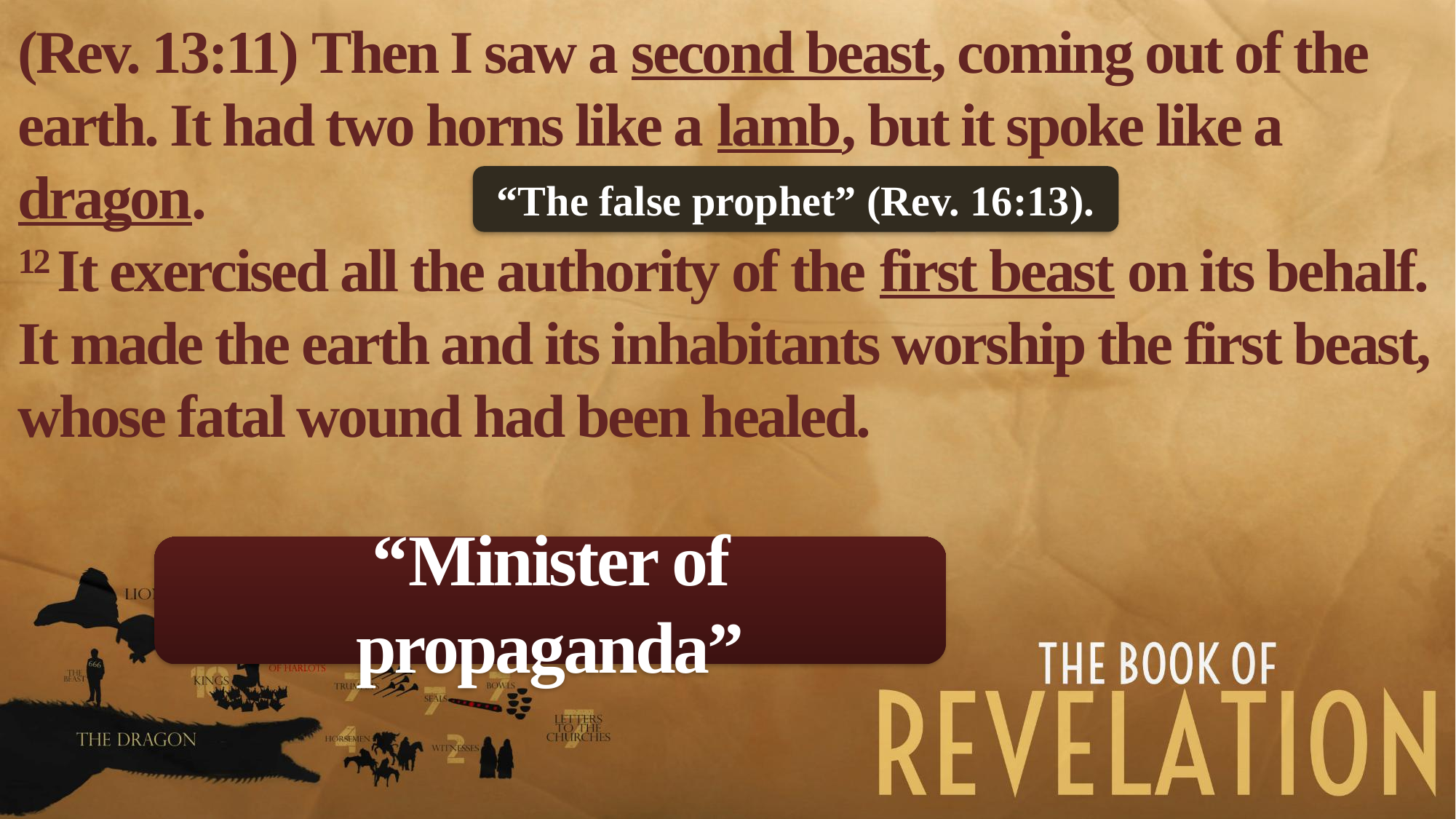

(Rev. 13:11) Then I saw a second beast, coming out of the earth. It had two horns like a lamb, but it spoke like a dragon.
12 It exercised all the authority of the first beast on its behalf.
It made the earth and its inhabitants worship the first beast, whose fatal wound had been healed.
“The false prophet” (Rev. 16:13).
“Minister of propaganda”